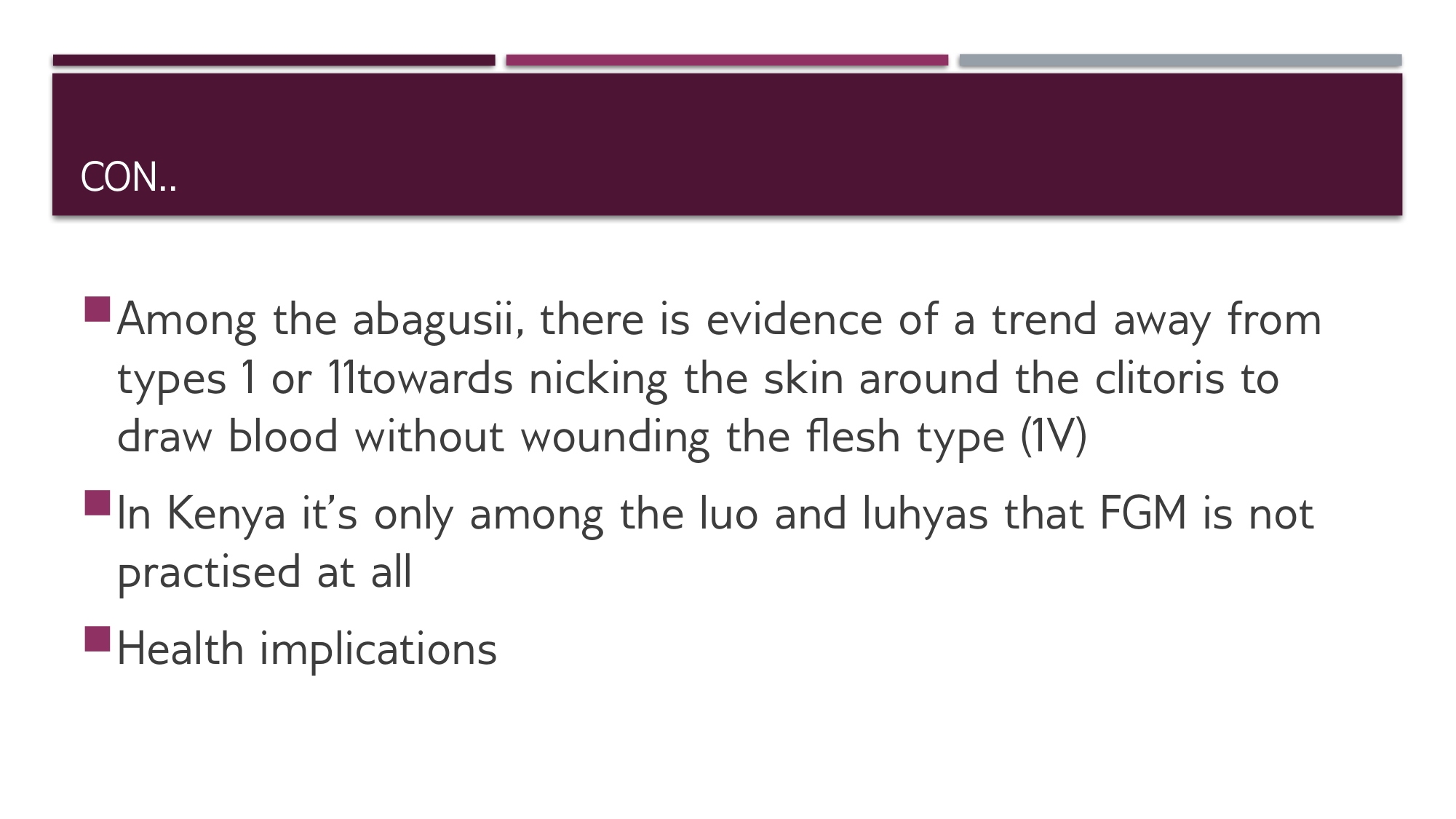

# Con..
Among the abagusii, there is evidence of a trend away from types 1 or 11towards nicking the skin around the clitoris to draw blood without wounding the flesh type (1V)
In Kenya it’s only among the luo and luhyas that FGM is not practised at all
Health implications